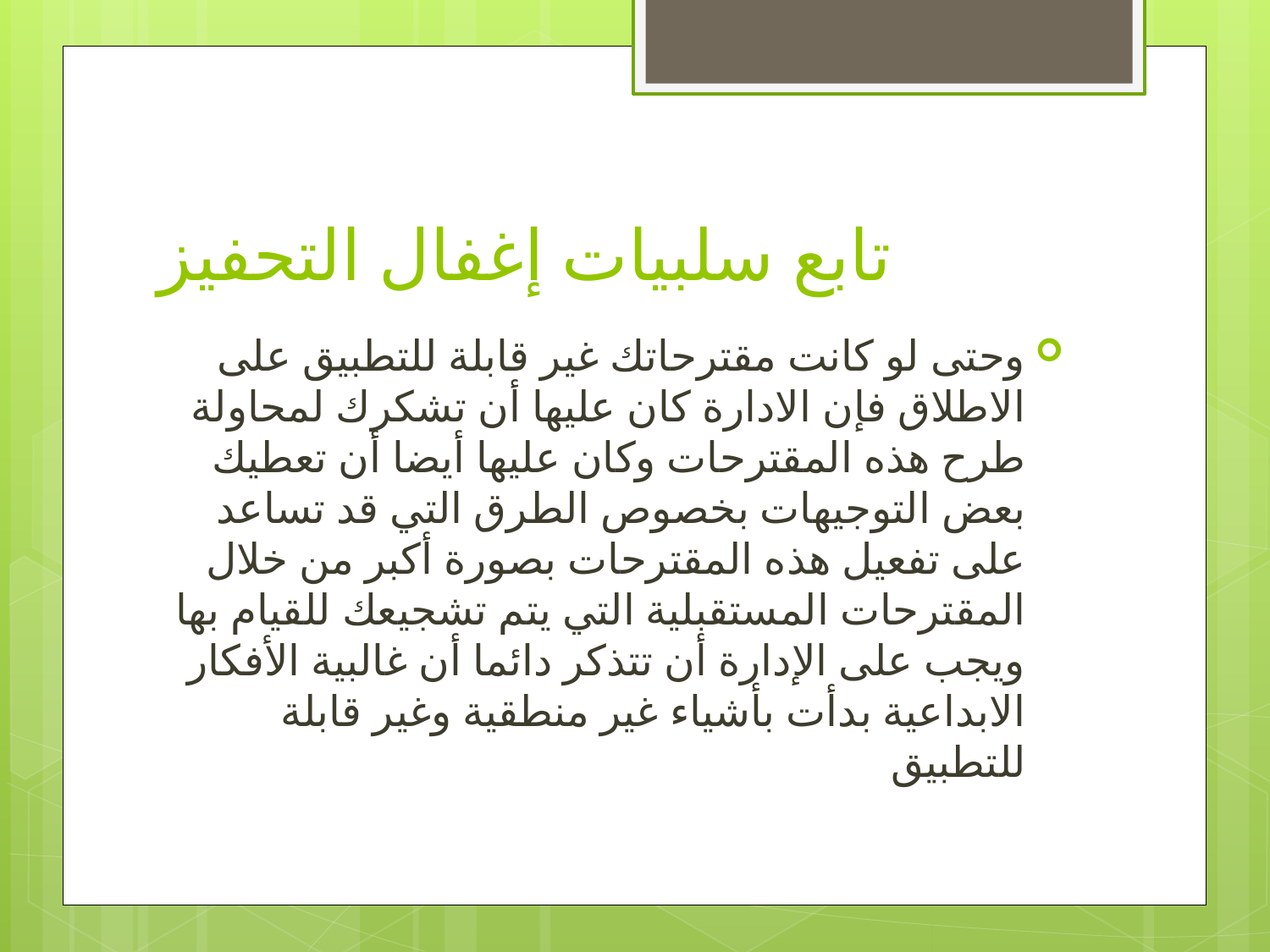

# تابع سلبيات إغفال التحفيز
وحتى لو كانت مقترحاتك غير قابلة للتطبيق على الاطلاق فإن الادارة كان عليها أن تشكرك لمحاولة طرح هذه المقترحات وكان عليها أيضا أن تعطيك بعض التوجيهات بخصوص الطرق التي قد تساعد على تفعيل هذه المقترحات بصورة أكبر من خلال المقترحات المستقبلية التي يتم تشجيعك للقيام بها ويجب على الإدارة أن تتذكر دائما أن غالبية الأفكار الابداعية بدأت بأشياء غير منطقية وغير قابلة للتطبيق